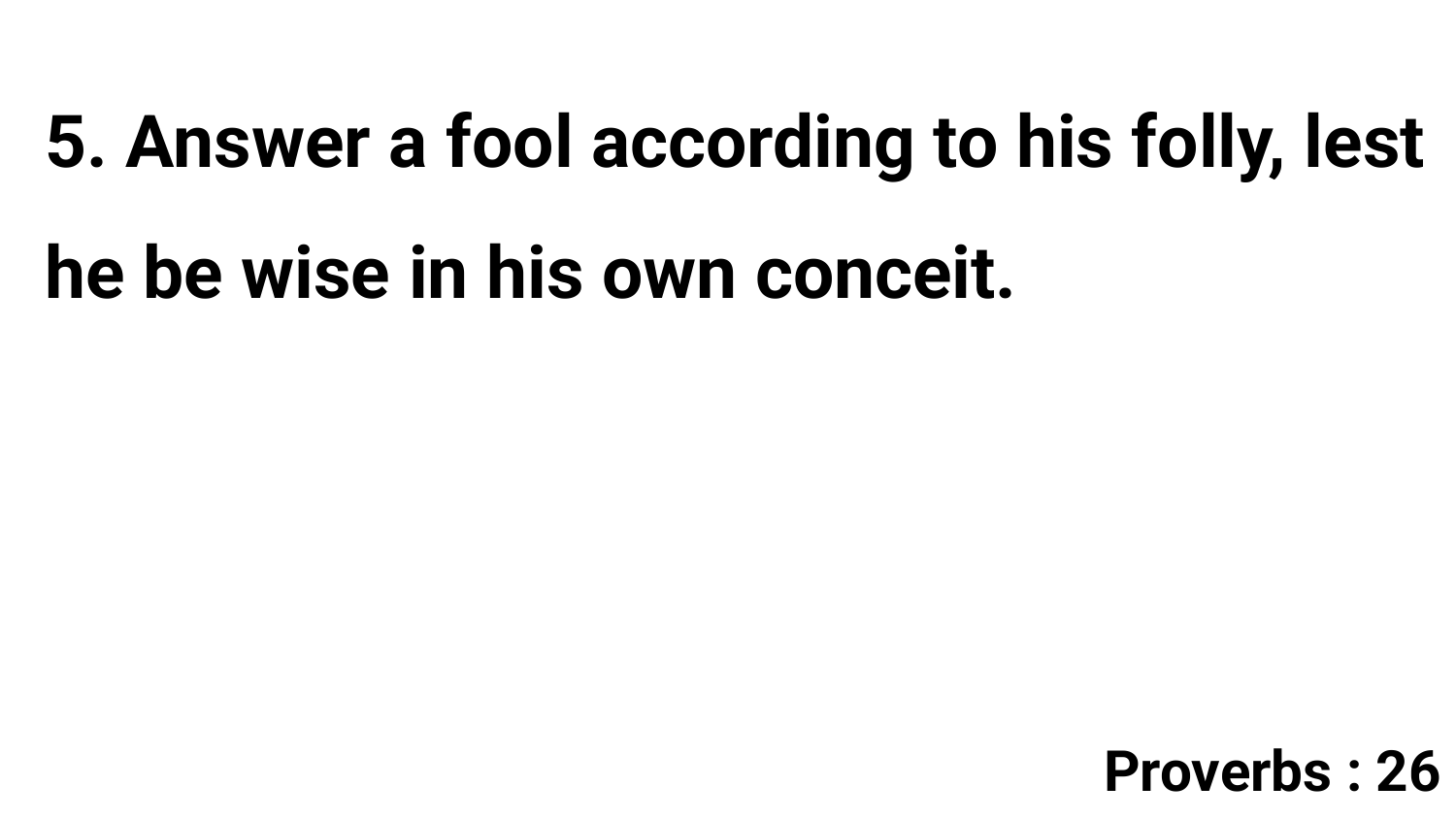

5. Answer a fool according to his folly, lest he be wise in his own conceit.
Proverbs : 26